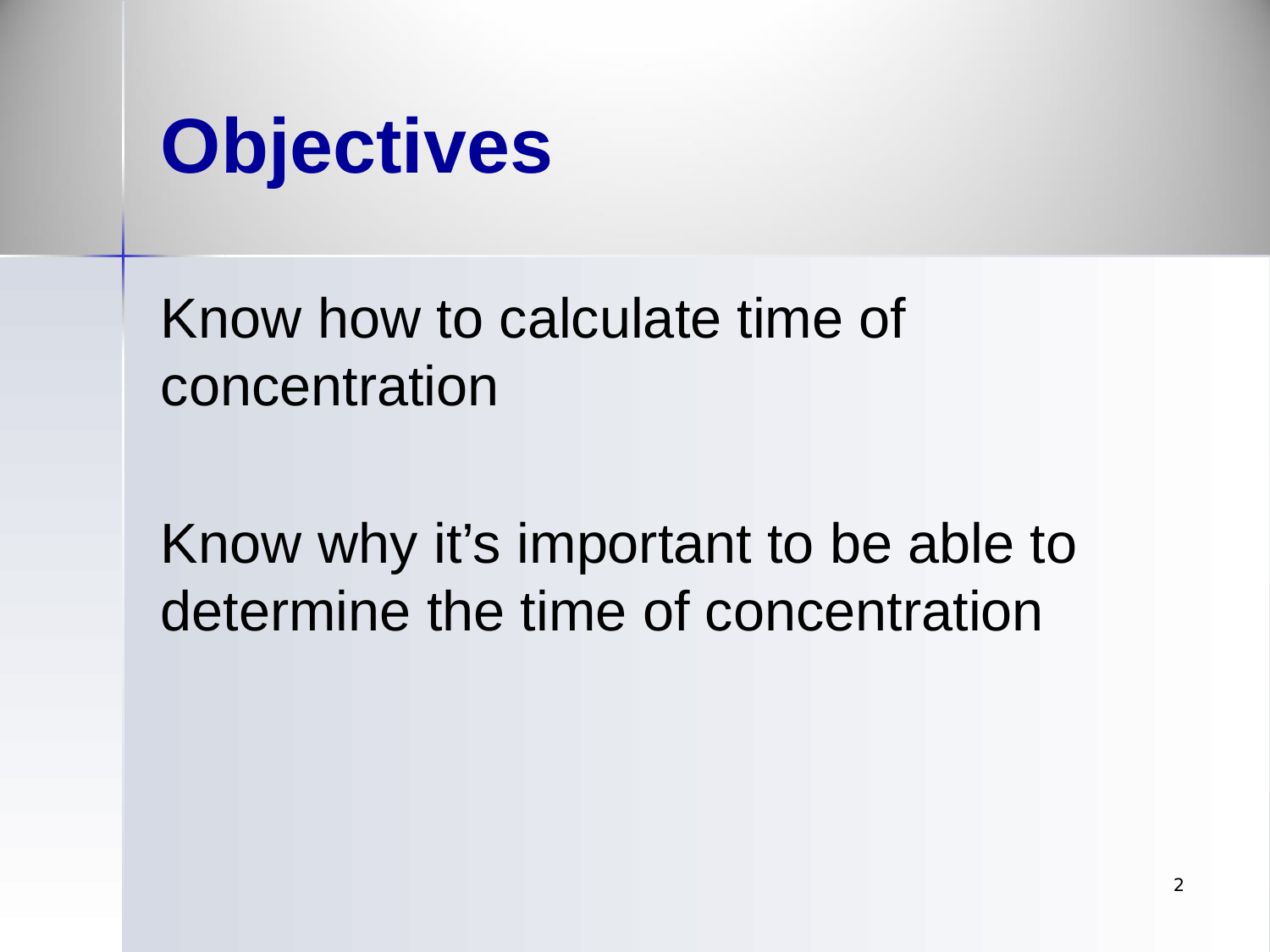

# Objectives
Know how to calculate time of concentration

Know why it’s important to be able to determine the time of concentration
2